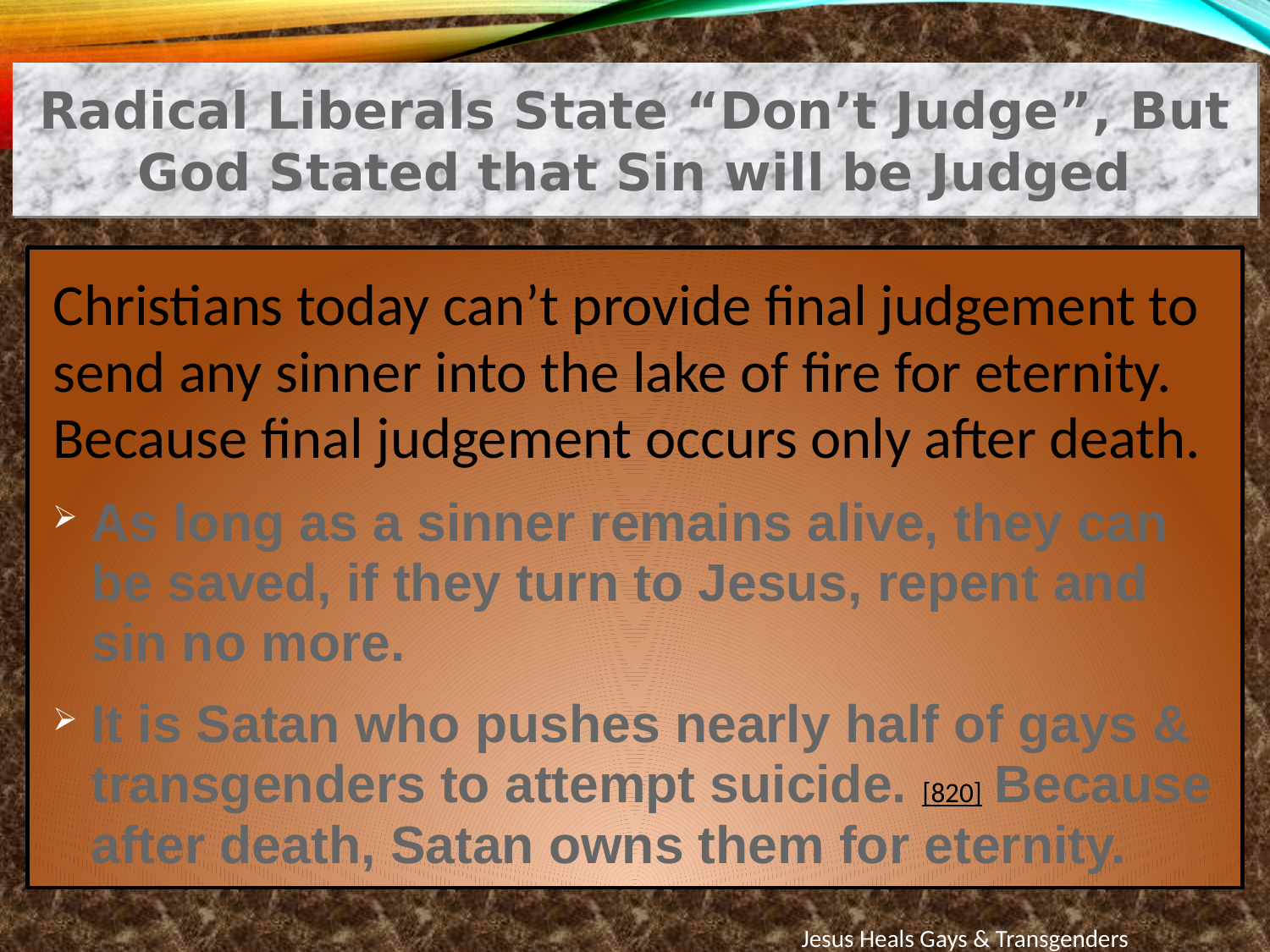

Radical Liberals State “Don’t Judge”, But God Stated that Sin will be Judged
Christians today can’t provide final judgement to send any sinner into the lake of fire for eternity. Because final judgement occurs only after death.
As long as a sinner remains alive, they can be saved, if they turn to Jesus, repent and sin no more.
It is Satan who pushes nearly half of gays & transgenders to attempt suicide. [820] Because after death, Satan owns them for eternity.
Jesus Heals Gays & Transgenders